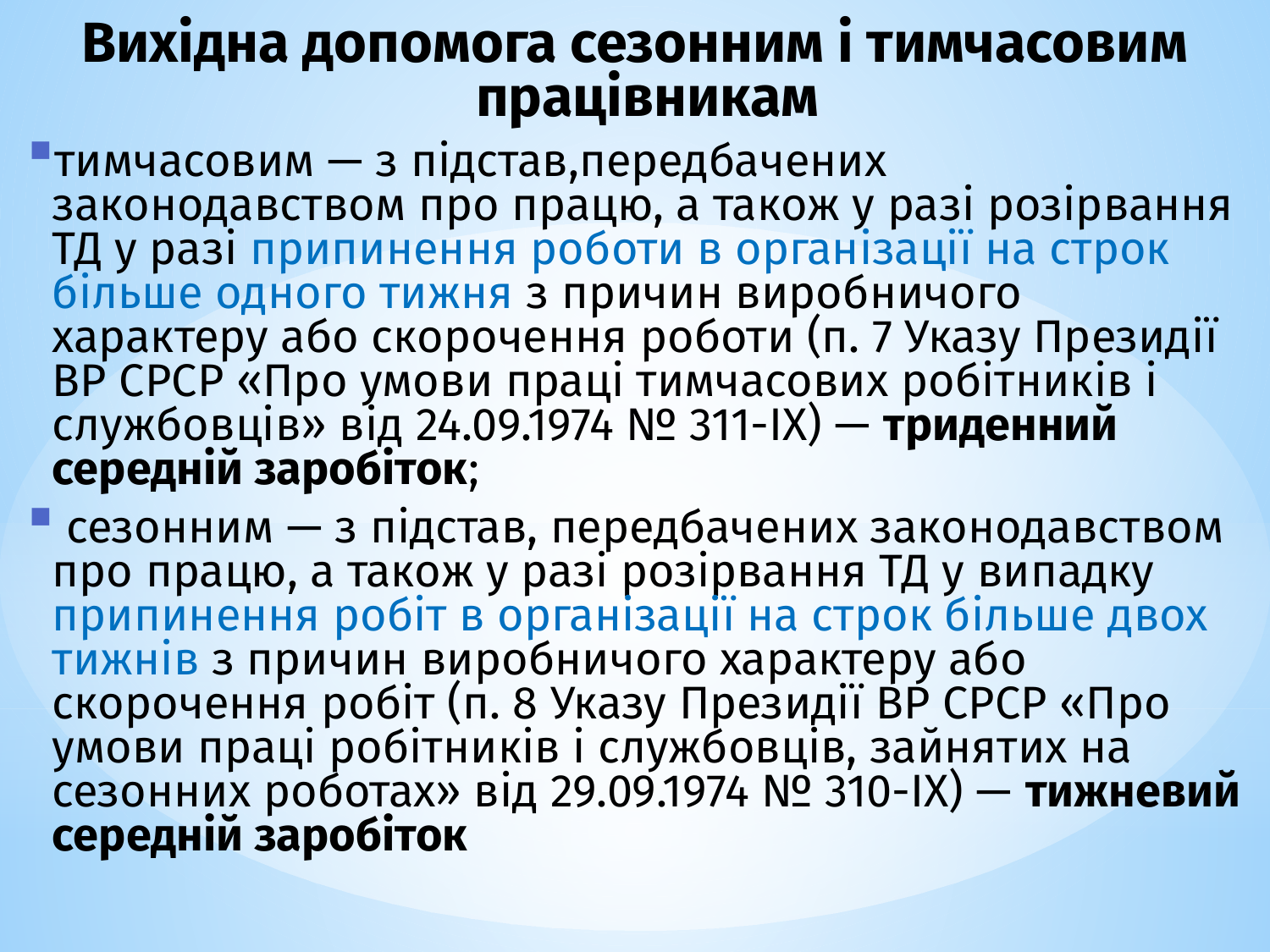

Вихідна допомога сезонним і тимчасовим працівникам
тимчасовим — з підстав,передбачених законодавством про працю, а також у разі розірвання ТД у разі припинення роботи в організації на строк більше одного тижня з причин виробничого характеру або скорочення роботи (п. 7 Указу Президії ВР СРСР «Про умови праці тимчасових робітників і службовців» від 24.09.1974 № 311-IX) — триденний середній заробіток;
 сезонним — з підстав, передбачених законодавством про працю, а також у разі розірвання ТД у випадку припинення робіт в організації на строк більше двох тижнів з причин виробничого характеру або скорочення робіт (п. 8 Указу Президії ВР СРСР «Про умови праці робітників і службовців, зайнятих на сезонних роботах» від 29.09.1974 № 310-ІХ) — тижневий середній заробіток